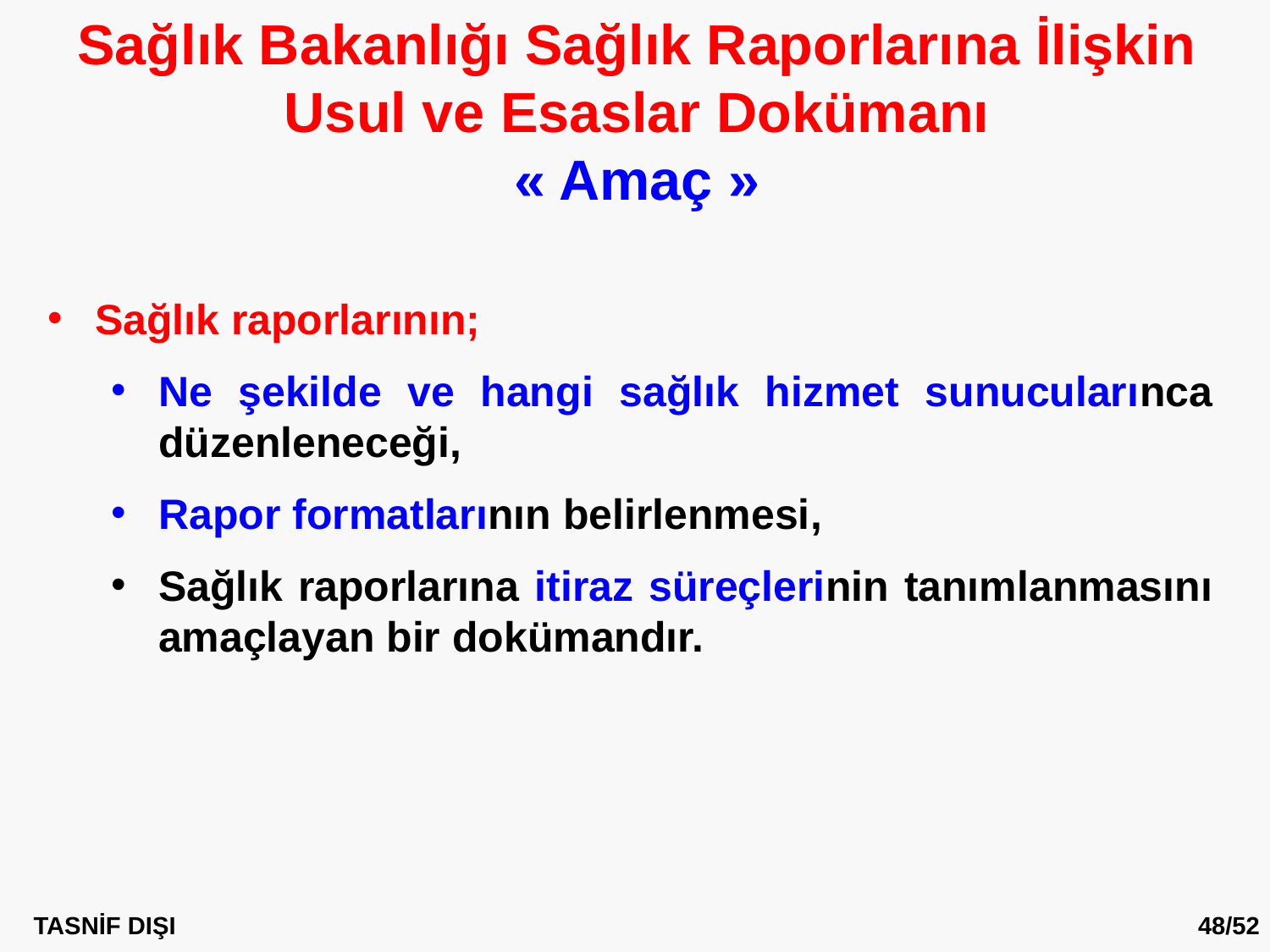

Sağlık Bakanlığı Sağlık Raporlarına İlişkin Usul ve Esaslar Dokümanı
« Amaç »

Sağlık raporlarının;
Ne şekilde ve hangi sağlık hizmet sunucularınca düzenleneceği,
Rapor formatlarının belirlenmesi,
Sağlık raporlarına itiraz süreçlerinin tanımlanmasını amaçlayan bir dokümandır.